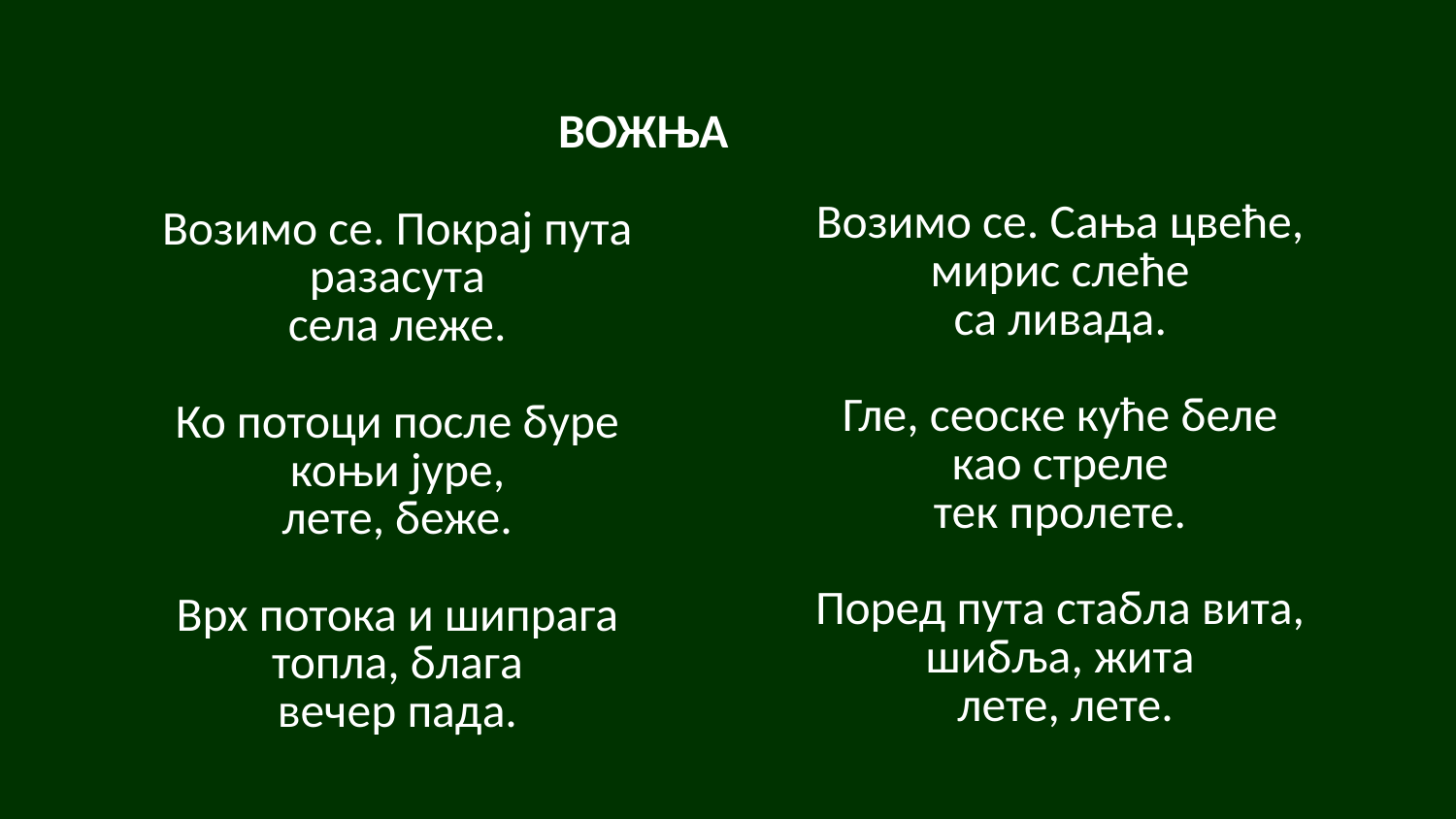

# ВОЖЊА Возимо се. Покрај пута разасута села леже. Ко потоци после буре коњи јуре, лете, беже. Врх потока и шипрага топла, блага вечер пада. Возимо се. Сања цвеће, мирис слеће са ливада. Гле, сеоске куће беле као стреле тек пролете. Поред пута стабла вита, шибља, жита лете, лете.